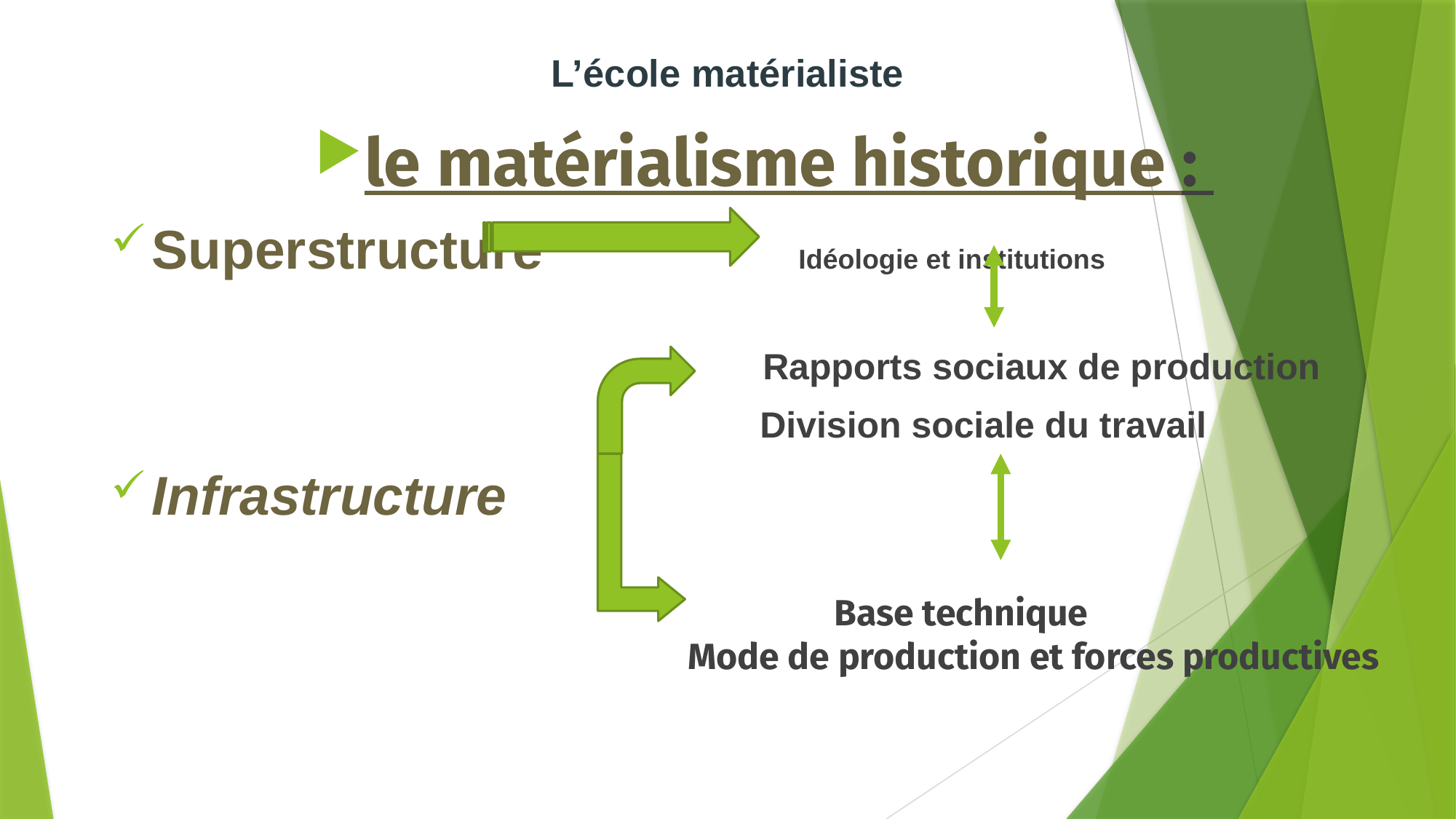

# L’école matérialiste
le matérialisme historique :
Superstructure                                       Idéologie et institutions

					 Rapports sociaux de production
                                           Division sociale du travail
Infrastructure

					                   Base technique							             Mode de production et forces productives